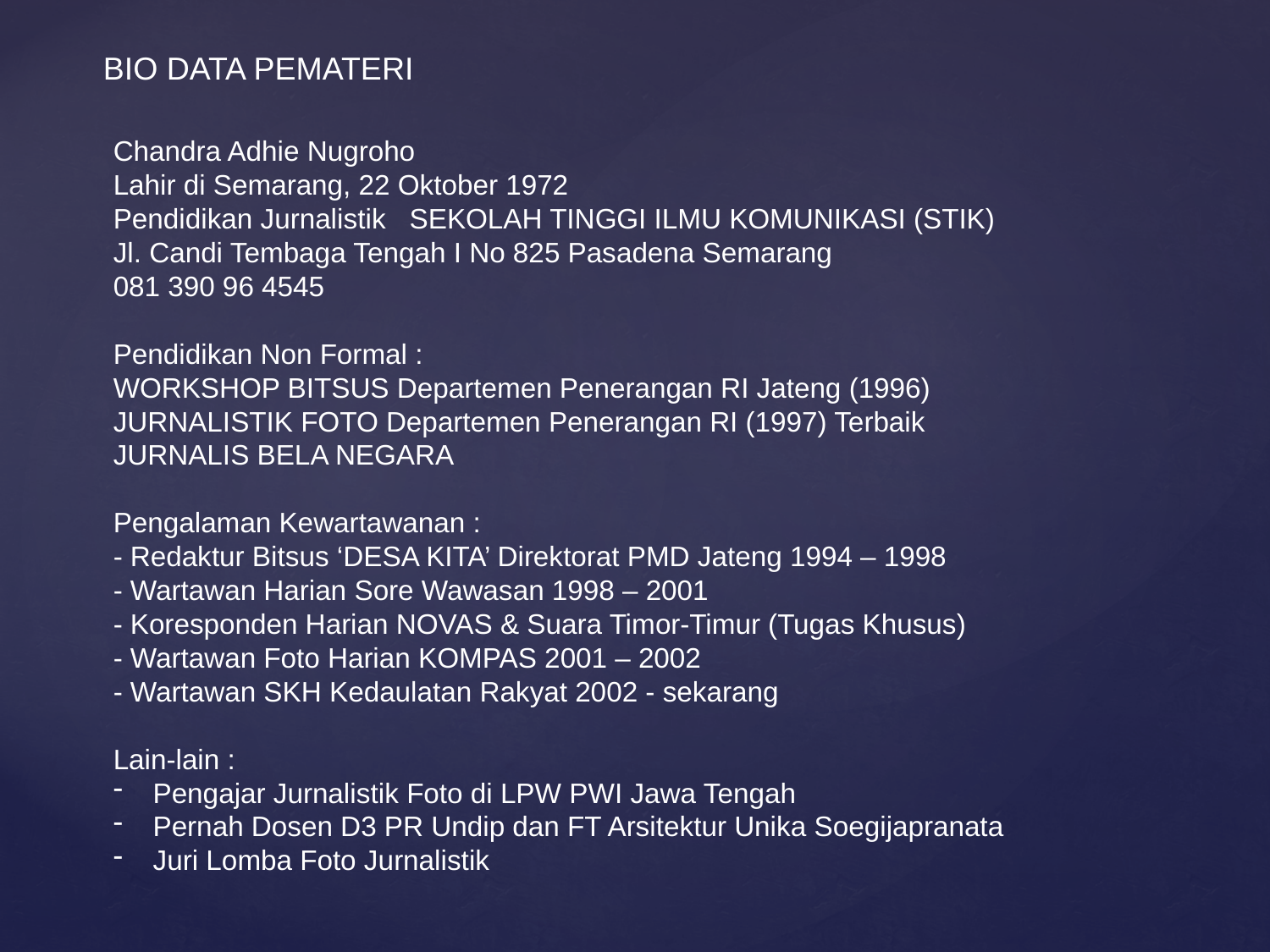

BIO DATA PEMATERI
Chandra Adhie Nugroho
Lahir di Semarang, 22 Oktober 1972
Pendidikan Jurnalistik   SEKOLAH TINGGI ILMU KOMUNIKASI (STIK)
Jl. Candi Tembaga Tengah I No 825 Pasadena Semarang
081 390 96 4545

Pendidikan Non Formal :
WORKSHOP BITSUS Departemen Penerangan RI Jateng (1996)
JURNALISTIK FOTO Departemen Penerangan RI (1997) Terbaik
JURNALIS BELA NEGARA

Pengalaman Kewartawanan :
- Redaktur Bitsus ‘DESA KITA’ Direktorat PMD Jateng 1994 – 1998
- Wartawan Harian Sore Wawasan 1998 – 2001
- Koresponden Harian NOVAS & Suara Timor-Timur (Tugas Khusus)
- Wartawan Foto Harian KOMPAS 2001 – 2002
- Wartawan SKH Kedaulatan Rakyat 2002 - sekarang

Lain-lain :
Pengajar Jurnalistik Foto di LPW PWI Jawa Tengah
Pernah Dosen D3 PR Undip dan FT Arsitektur Unika Soegijapranata
Juri Lomba Foto Jurnalistik